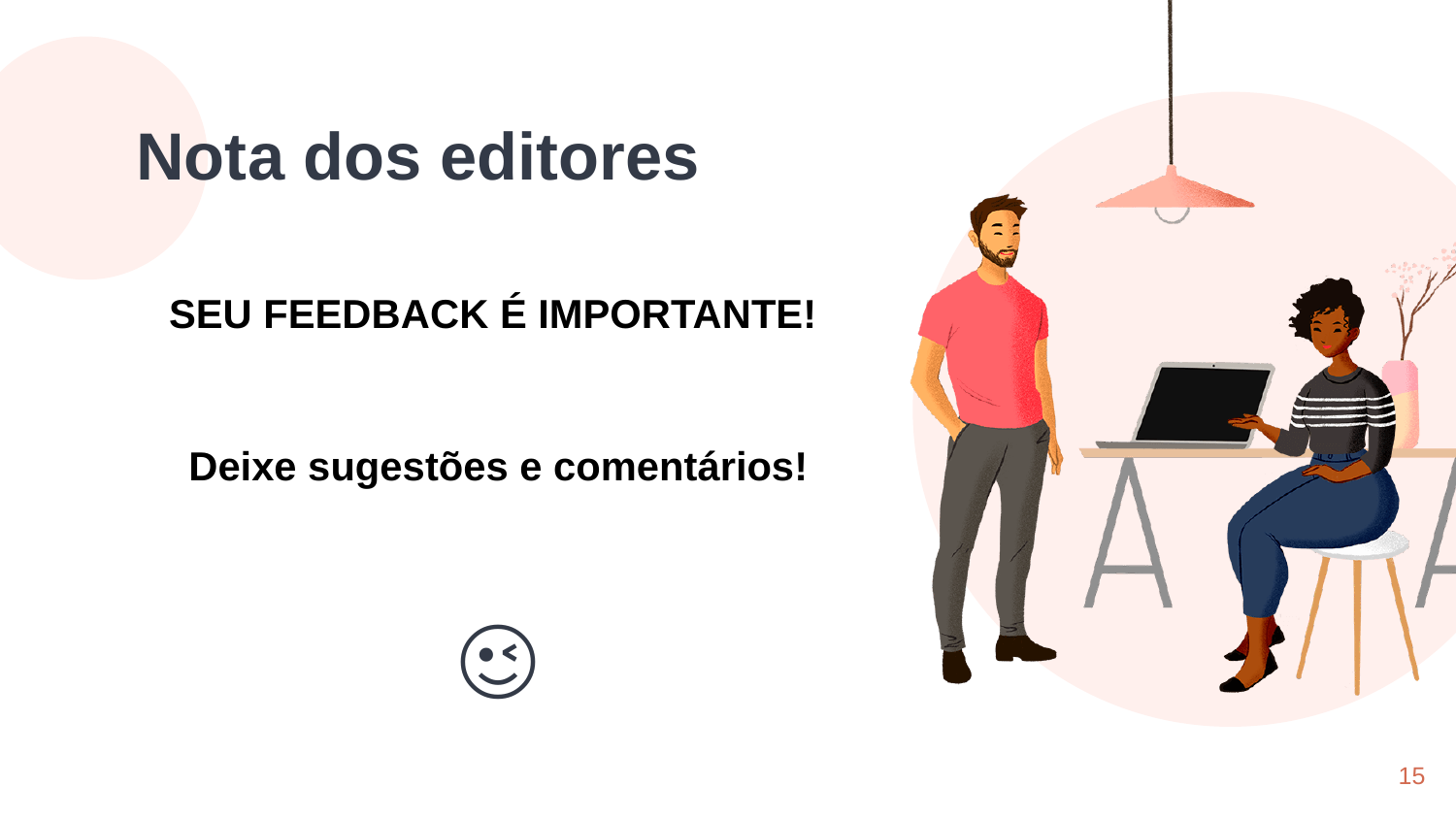

# Nota dos editores
SEU FEEDBACK É IMPORTANTE!

Deixe sugestões e comentários!

😉
15